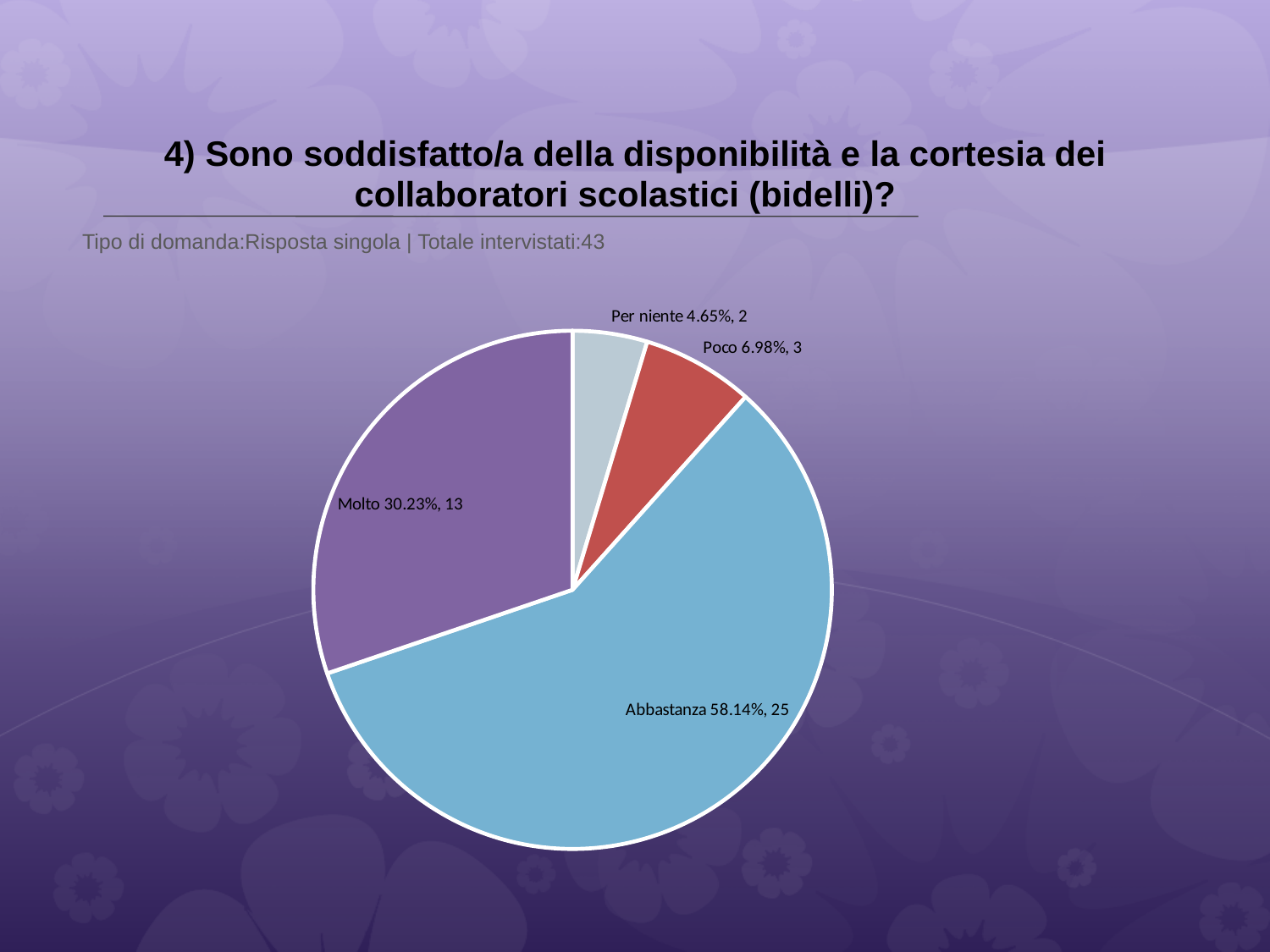

# 4) Sono soddisfatto/a della disponibilità e la cortesia dei collaboratori scolastici (bidelli)?
 Tipo di domanda:Risposta singola | Totale intervistati:43

### Chart

| Category | Total |
|---|---|
| Per niente | 0.0465 |
| Poco | 0.0698 |
| Abbastanza | 0.5814 |
| Molto | 0.3023 |